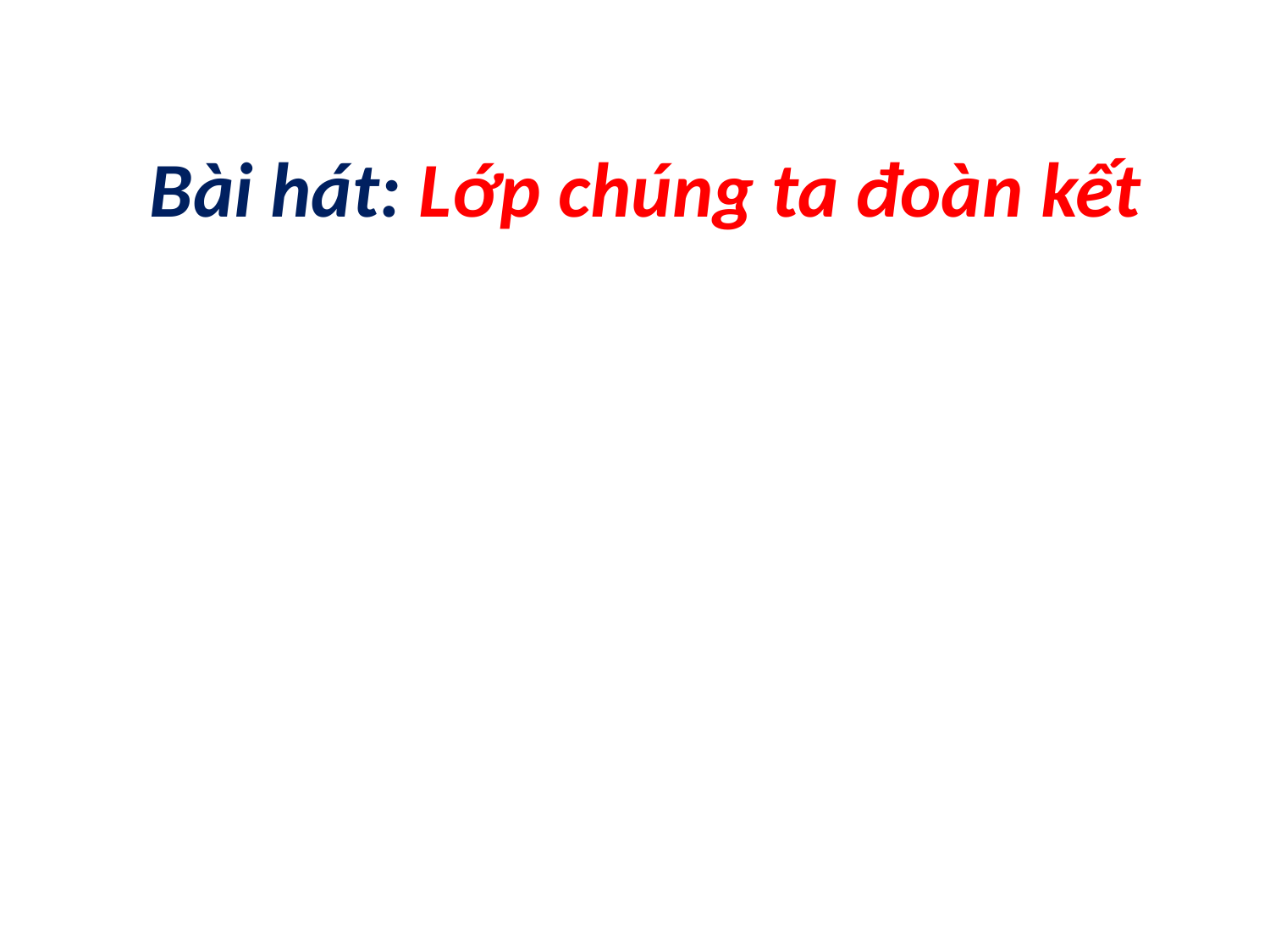

# Bài hát: Lớp chúng ta đoàn kết